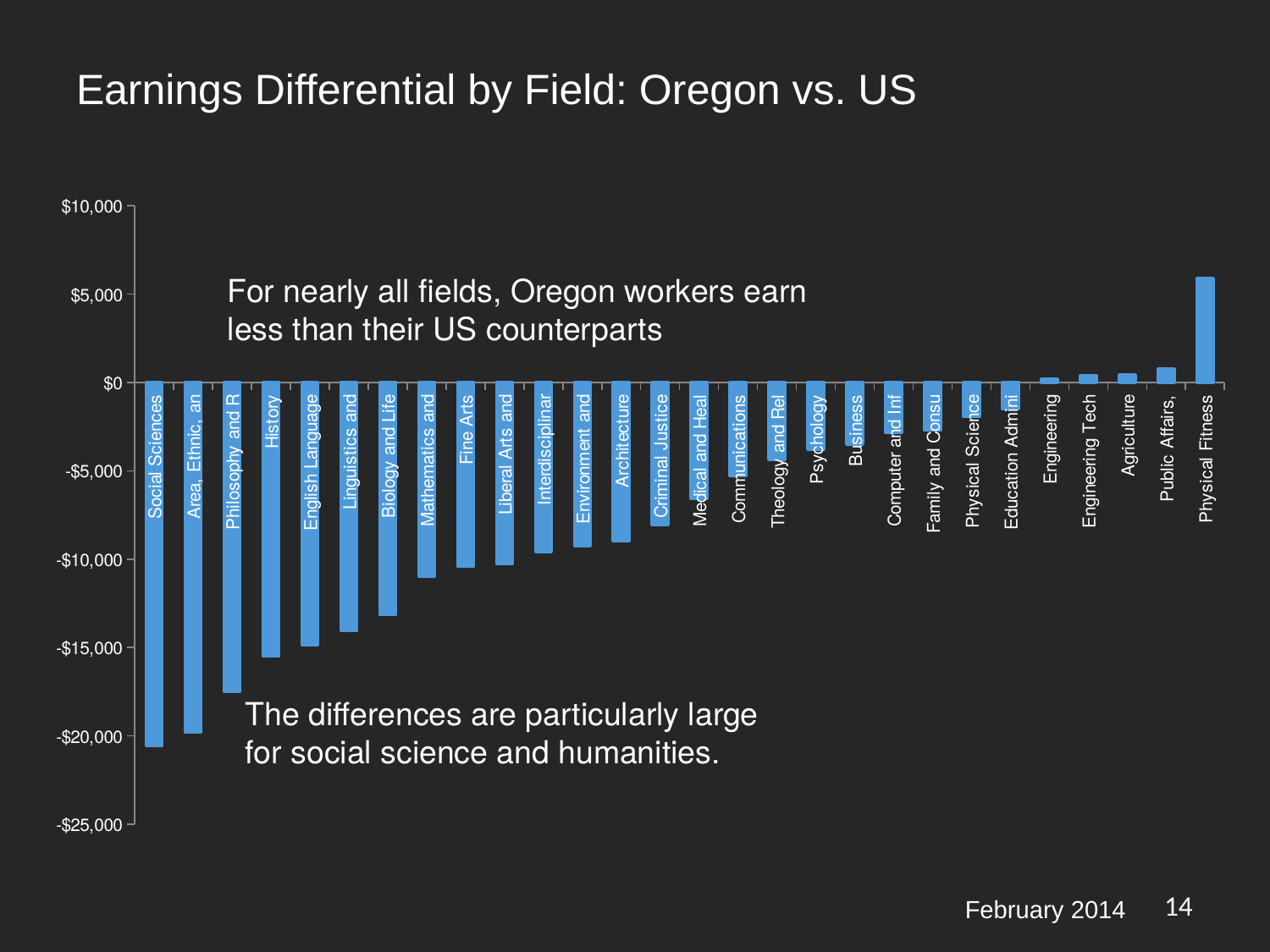

# Earnings Differential by Field: Oregon vs. US

### Chart

| Category |  |
|---|---|
| Social Sciences | -20554.10000000001 |
| Area, Ethnic, an | -19787.62 |
| Philosophy and R | -17495.51 |
| History | -15480.83 |
| English Language | -14838.37 |
| Linguistics and | -14024.5 |
| Biology and Life | -13127.71000000001 |
| Mathematics and | -10967.47 |
| Fine Arts | -10404.56 |
| Liberal Arts and | -10250.00999999999 |
| Interdisciplinar | -9554.080000000002 |
| Environment and | -9223.320000000007 |
| Architecture | -8972.330000000002 |
| Criminal Justice | -8030.600000000006 |
| Medical and Heal | -6564.910000000003 |
| Communications | -5269.339999999996 |
| Theology and Rel | -4356.75 |
| Psychology | -3762.780000000006 |
| Business | -3469.449999999997 |
| Computer and Inf | -2816.899999999994 |
| Family and Consu | -2687.019999999997 |
| Physical Science | -1931.259999999995 |
| Education Admini | -1497.860000000001 |
| Engineering | 190.9300000000076 |
| Engineering Tech | 383.3899999999994 |
| Agriculture | 405.8099999999977 |
| Public Affairs, | 770.1199999999953 |
| Physical Fitness | 5870.449999999997 |
For nearly all fields, Oregon workers earn less than their US counterparts
The differences are particularly large for social science and humanities.